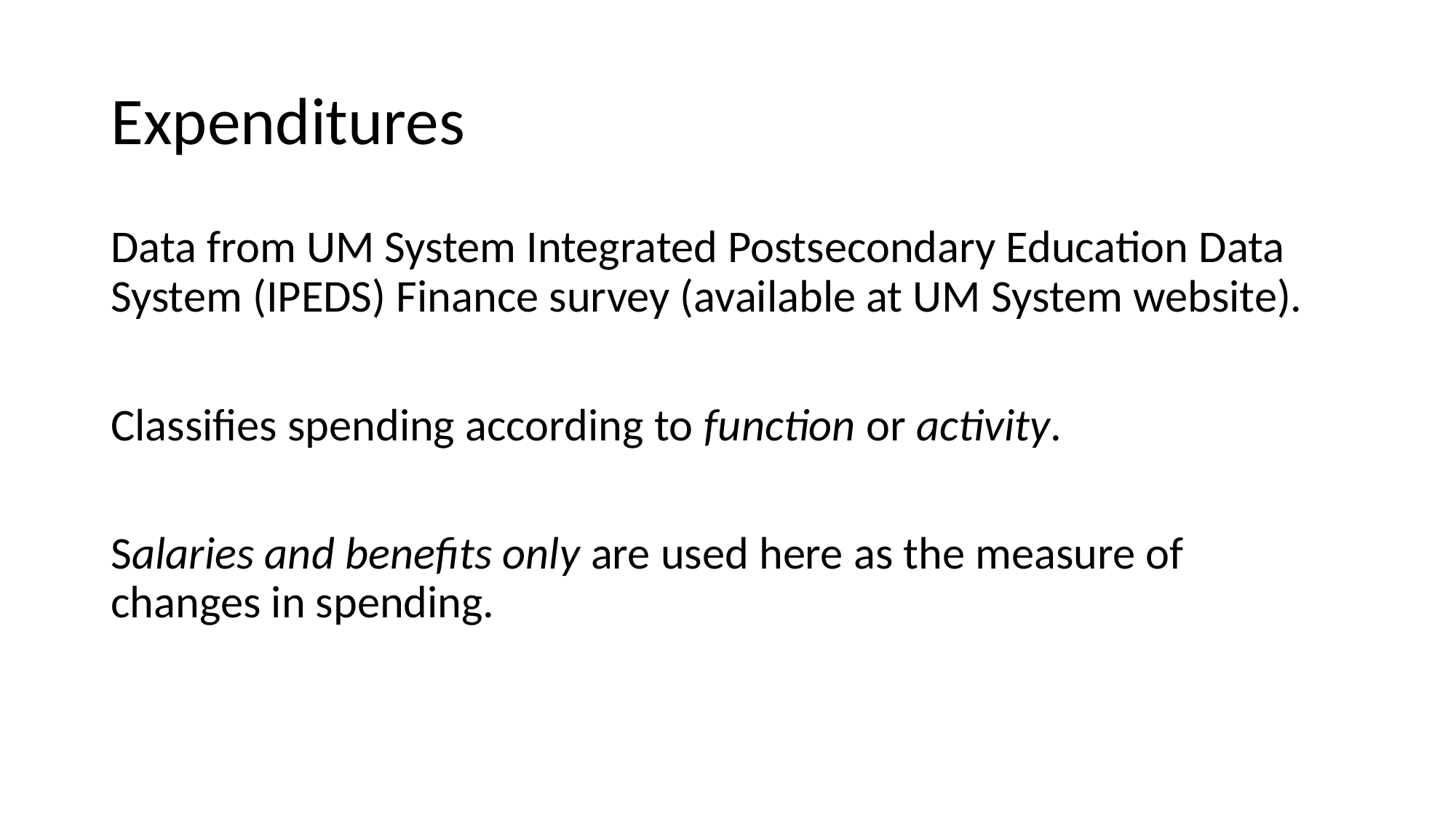

# Expenditures
Data from UM System Integrated Postsecondary Education Data System (IPEDS) Finance survey (available at UM System website).

Classifies spending according to function or activity.

Salaries and benefits only are used here as the measure of changes in spending.